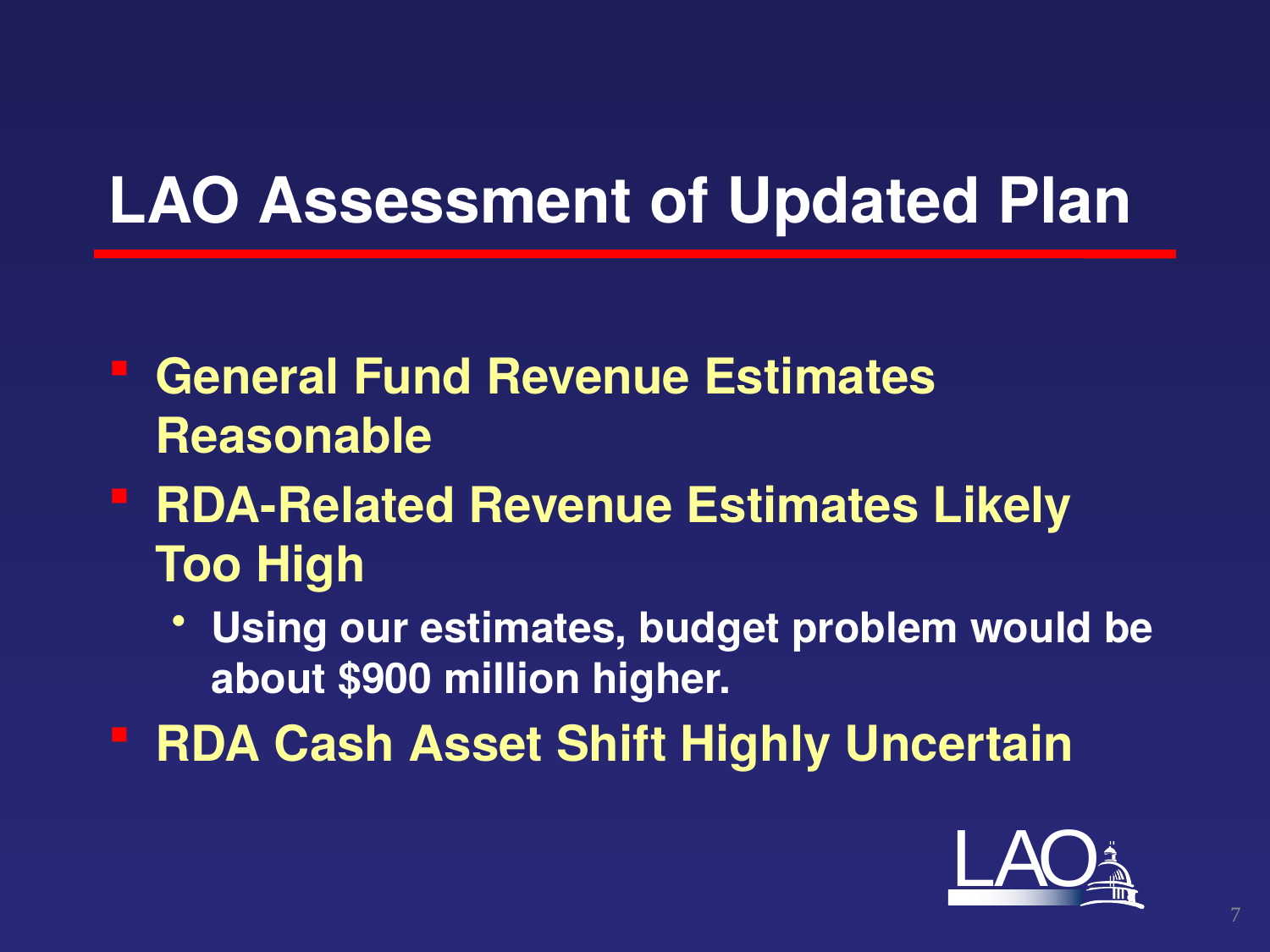

# LAO Assessment of Updated Plan
General Fund Revenue Estimates Reasonable
RDA-Related Revenue Estimates Likely Too High
Using our estimates, budget problem would be about $900 million higher.
RDA Cash Asset Shift Highly Uncertain
7